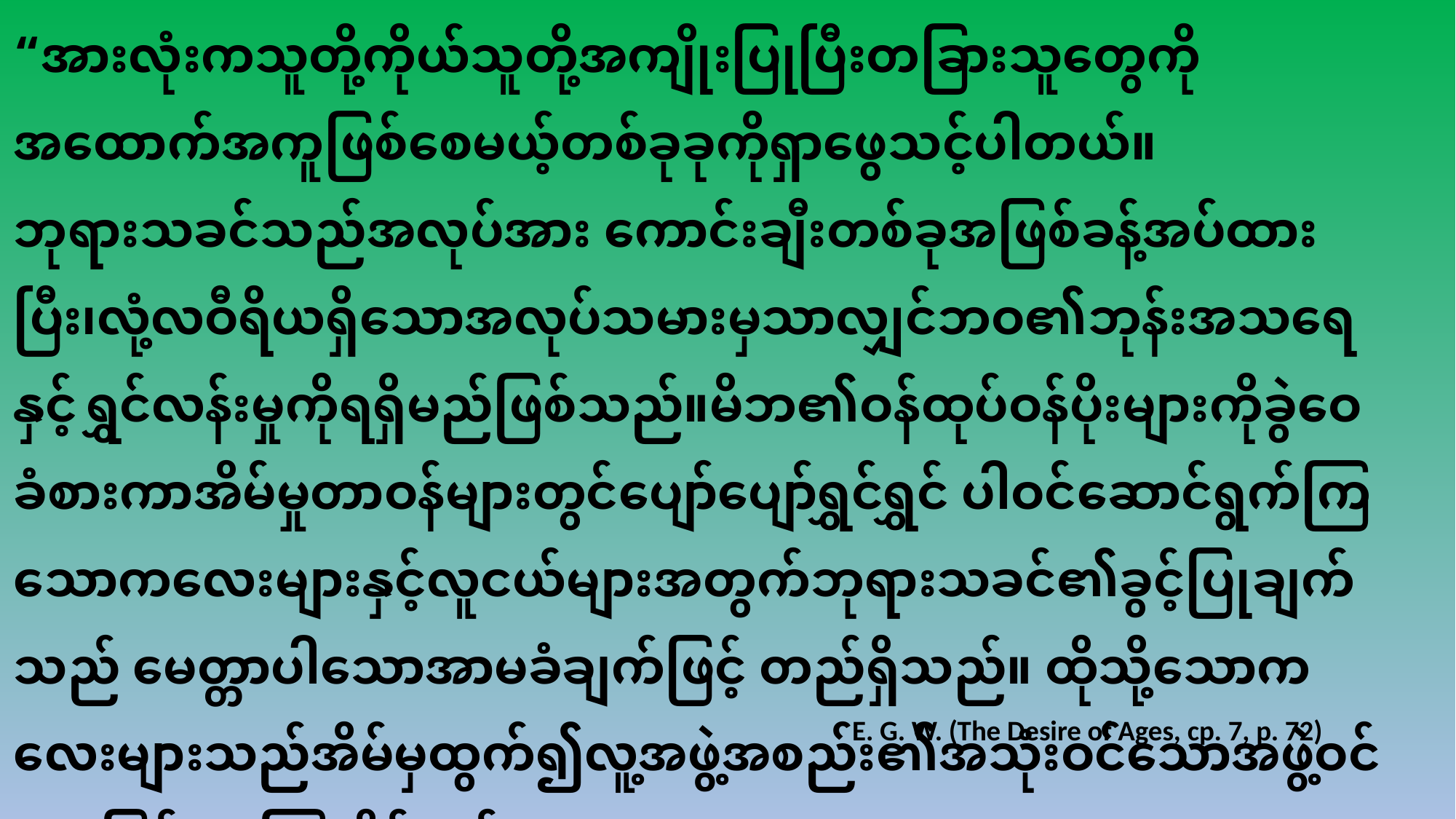

“အားလုံးကသူတို့ကိုယ်သူတို့အကျိုးပြုပြီးတခြားသူတွေကိုအထောက်အကူဖြစ်စေမယ့်တစ်ခုခုကိုရှာဖွေသင့်ပါတယ်။ဘုရားသခင်သည်အလုပ်အား ကောင်းချီးတစ်ခုအဖြစ်ခန့်အပ်ထားပြီး၊လုံ့လဝီရိယရှိသောအလုပ်သမားမှသာလျှင်ဘဝ၏ဘုန်းအသရေနှင့်ရွှင်လန်းမှုကိုရရှိမည်ဖြစ်သည်။မိဘ၏ဝန်ထုပ်ဝန်ပိုးများကိုခွဲဝေခံစားကာအိမ်မှုတာဝန်များတွင်ပျော်ပျော်ရွှင်ရွှင် ပါဝင်ဆောင်ရွက်ကြသောကလေးများနှင့်လူငယ်များအတွက်ဘုရားသခင်၏ခွင့်ပြုချက်သည် မေတ္တာပါသောအာမခံချက်ဖြင့် တည်ရှိသည်။ ထိုသို့သောကလေးများသည်အိမ်မှထွက်၍လူ့အဖွဲ့အစည်း၏အသုံးဝင်သောအဖွဲ့ဝင်များဖြစ်လာကြလိမ့်မည်။”
E. G. W. (The Desire of Ages, cp. 7, p. 72)